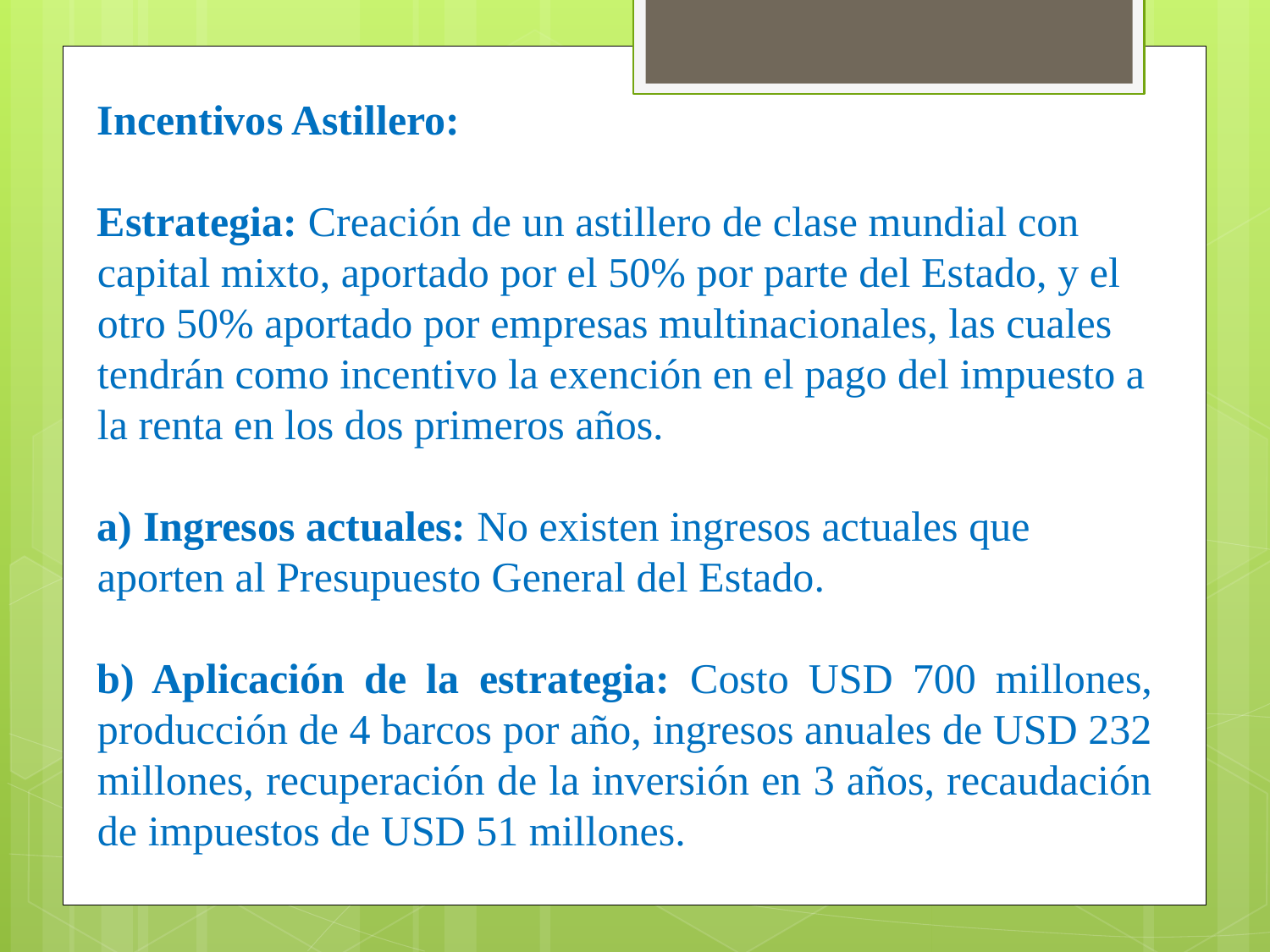

Incentivos Astillero:

Estrategia: Creación de un astillero de clase mundial con capital mixto, aportado por el 50% por parte del Estado, y el otro 50% aportado por empresas multinacionales, las cuales tendrán como incentivo la exención en el pago del impuesto a la renta en los dos primeros años.

a) Ingresos actuales: No existen ingresos actuales que aporten al Presupuesto General del Estado.

b) Aplicación de la estrategia: Costo USD 700 millones, producción de 4 barcos por año, ingresos anuales de USD 232 millones, recuperación de la inversión en 3 años, recaudación de impuestos de USD 51 millones.